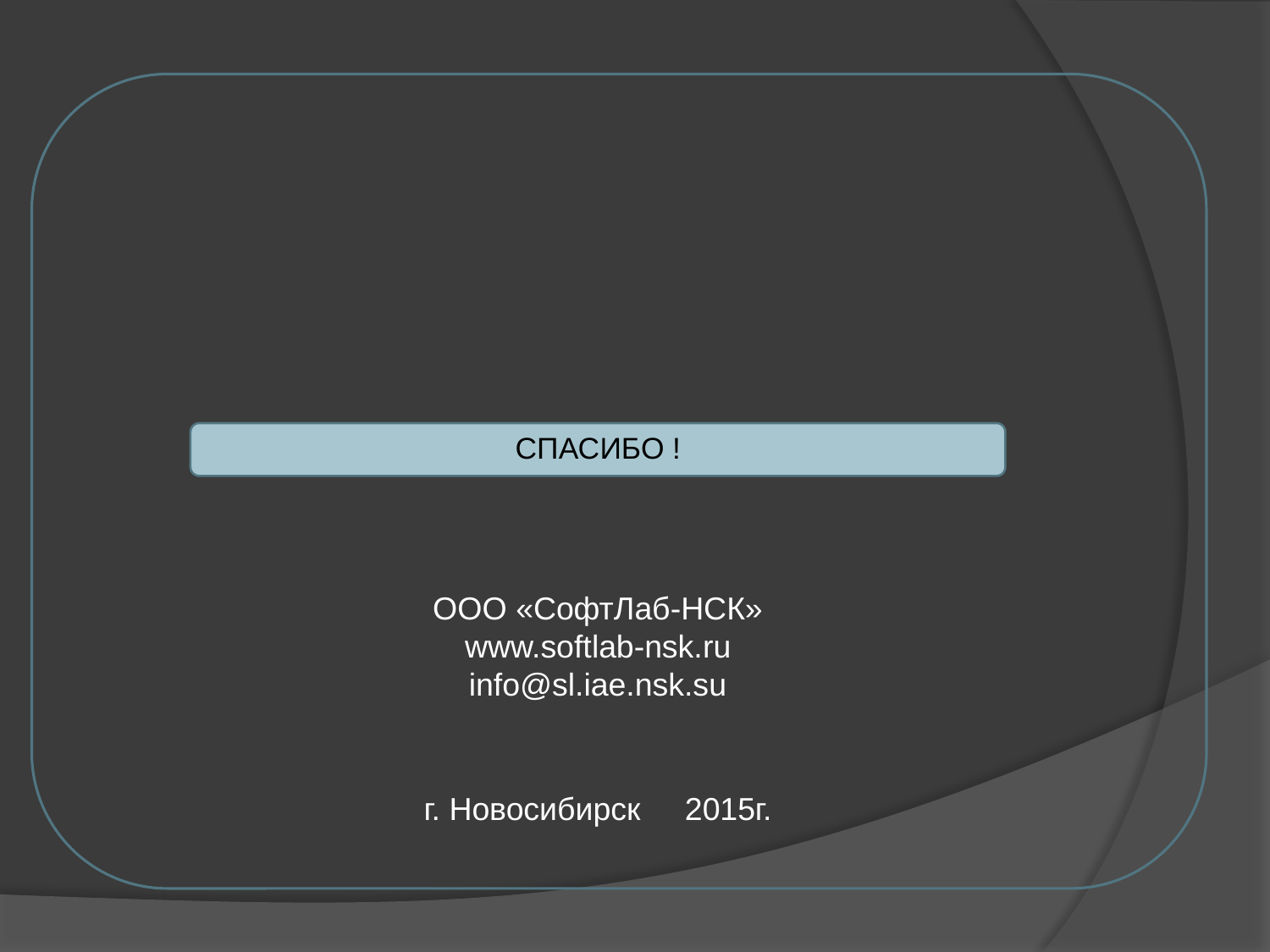

СПАСИБО !
ООО «СофтЛаб-НСК»
www.softlab-nsk.ru
info@sl.iae.nsk.su
г. Новосибирск     2015г.